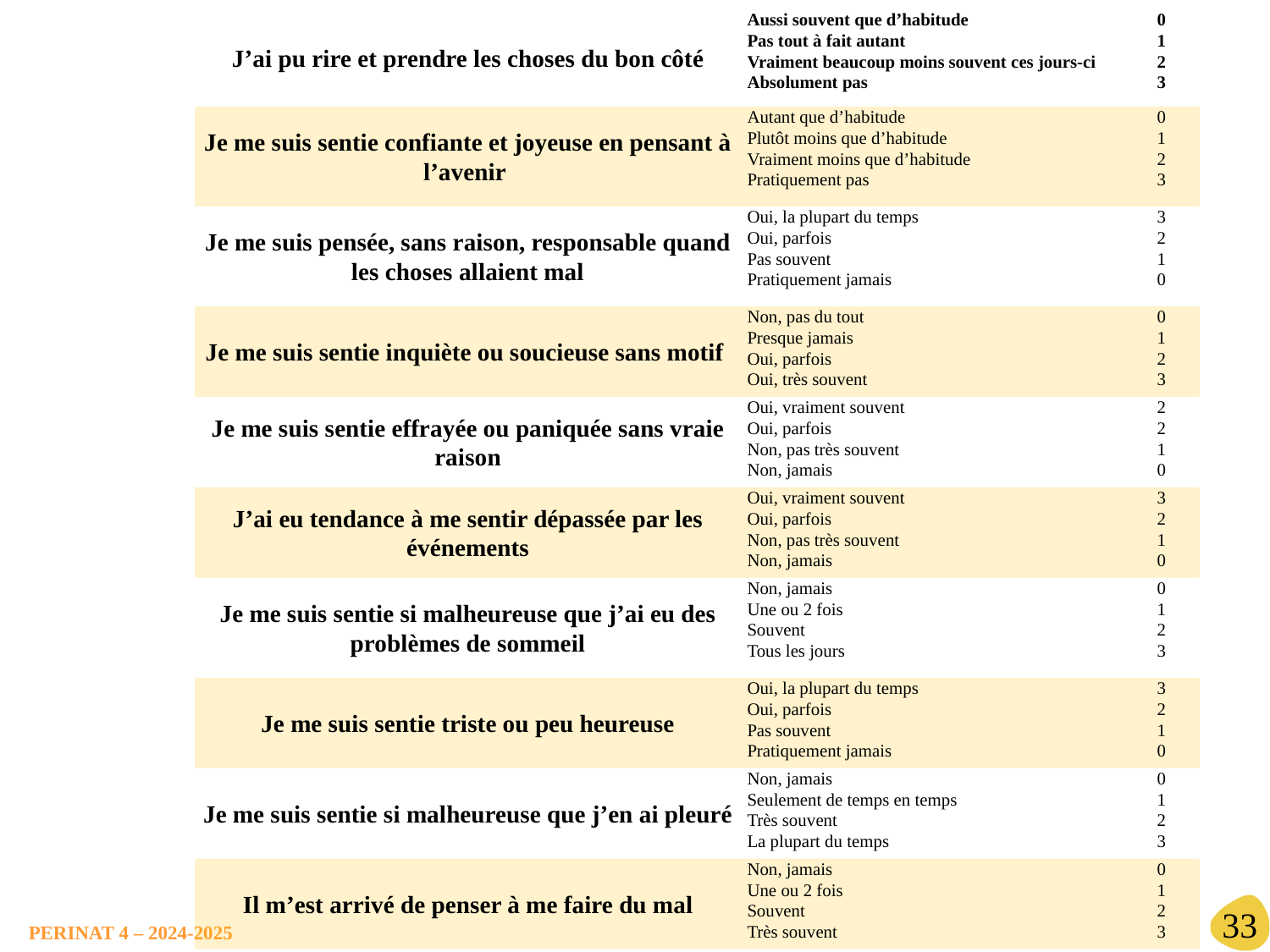

| J’ai pu rire et prendre les choses du bon côté | Aussi souvent que d’habitude Pas tout à fait autant Vraiment beaucoup moins souvent ces jours-ci Absolument pas | 0 1 2 3 |
| --- | --- | --- |
| Je me suis sentie confiante et joyeuse en pensant à l’avenir | Autant que d’habitude Plutôt moins que d’habitude Vraiment moins que d’habitude Pratiquement pas | 0 1 2 3 |
| Je me suis pensée, sans raison, responsable quand les choses allaient mal | Oui, la plupart du temps Oui, parfois Pas souvent Pratiquement jamais | 3 2 1 0 |
| Je me suis sentie inquiète ou soucieuse sans motif | Non, pas du tout Presque jamais Oui, parfois Oui, très souvent | 0 1 2 3 |
| Je me suis sentie effrayée ou paniquée sans vraie raison | Oui, vraiment souvent Oui, parfois Non, pas très souvent Non, jamais | 2 2 1 0 |
| J’ai eu tendance à me sentir dépassée par les événements | Oui, vraiment souvent Oui, parfois Non, pas très souvent Non, jamais | 3 2 1 0 |
| Je me suis sentie si malheureuse que j’ai eu des problèmes de sommeil | Non, jamais Une ou 2 fois Souvent Tous les jours | 0 1 2 3 |
| Je me suis sentie triste ou peu heureuse | Oui, la plupart du temps Oui, parfois Pas souvent Pratiquement jamais | 3 2 1 0 |
| Je me suis sentie si malheureuse que j’en ai pleuré | Non, jamais Seulement de temps en temps Très souvent La plupart du temps | 0 1 2 3 |
| Il m’est arrivé de penser à me faire du mal | Non, jamais Une ou 2 fois Souvent Très souvent | 0 1 2 3 |